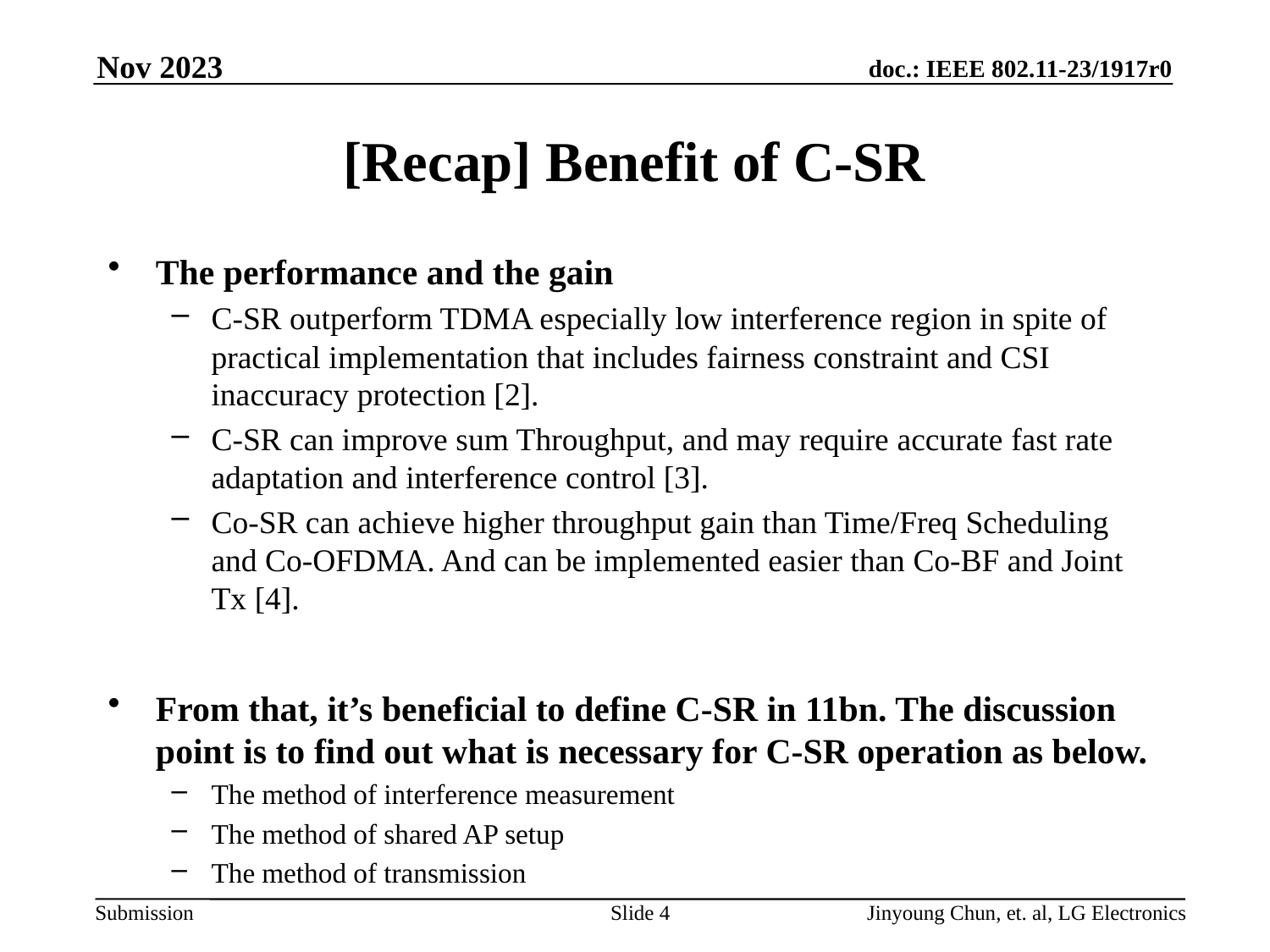

Nov 2023
# [Recap] Benefit of C-SR
The performance and the gain
C-SR outperform TDMA especially low interference region in spite of practical implementation that includes fairness constraint and CSI inaccuracy protection [2].
C-SR can improve sum Throughput, and may require accurate fast rate adaptation and interference control [3].
Co-SR can achieve higher throughput gain than Time/Freq Scheduling and Co-OFDMA. And can be implemented easier than Co-BF and Joint Tx [4].

From that, it’s beneficial to define C-SR in 11bn. The discussion point is to find out what is necessary for C-SR operation as below.
The method of interference measurement
The method of shared AP setup
The method of transmission
Slide 4
Jinyoung Chun, et. al, LG Electronics